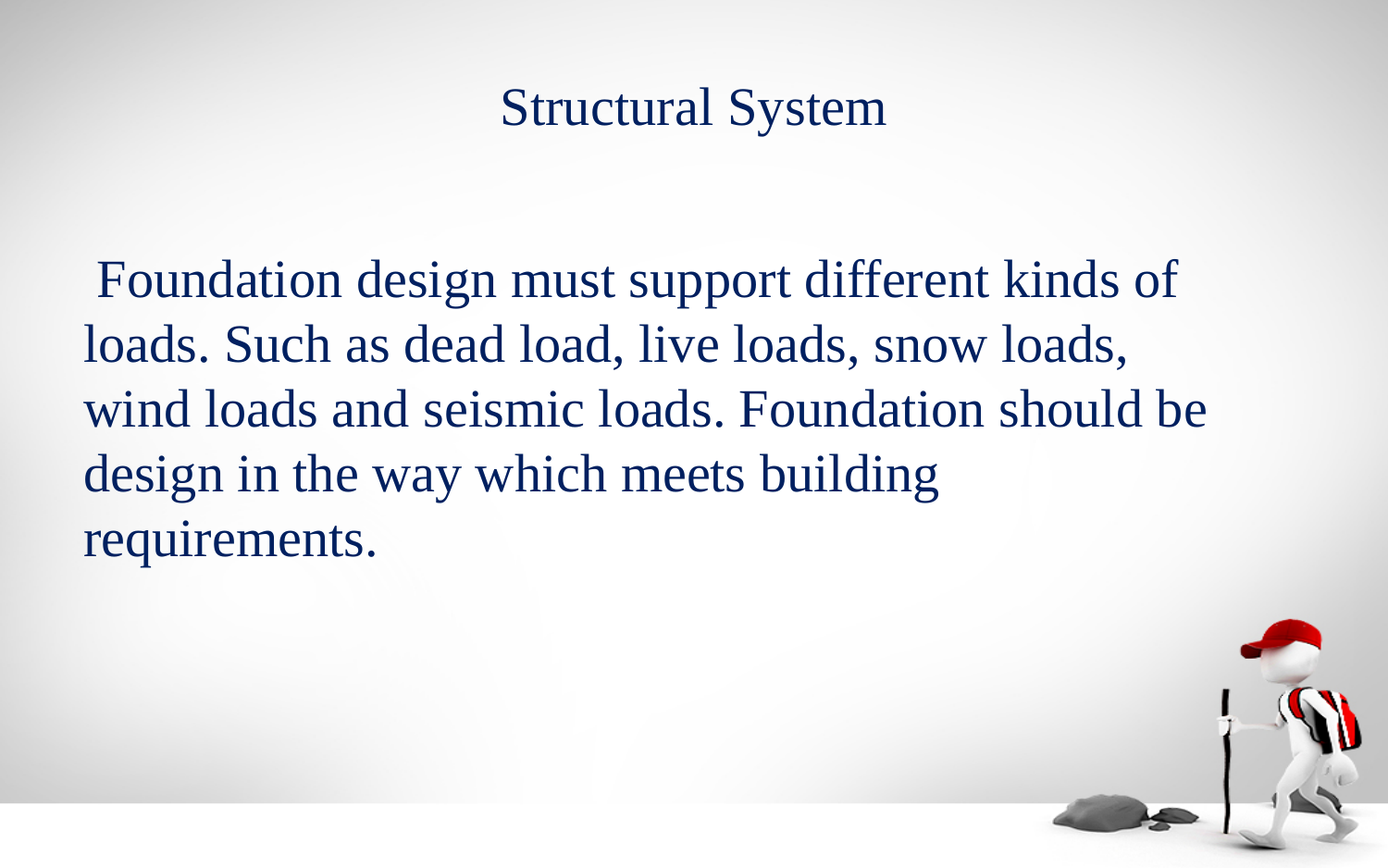

# Structural System
 Foundation design must support different kinds of loads. Such as dead load, live loads, snow loads, wind loads and seismic loads. Foundation should be design in the way which meets building requirements.